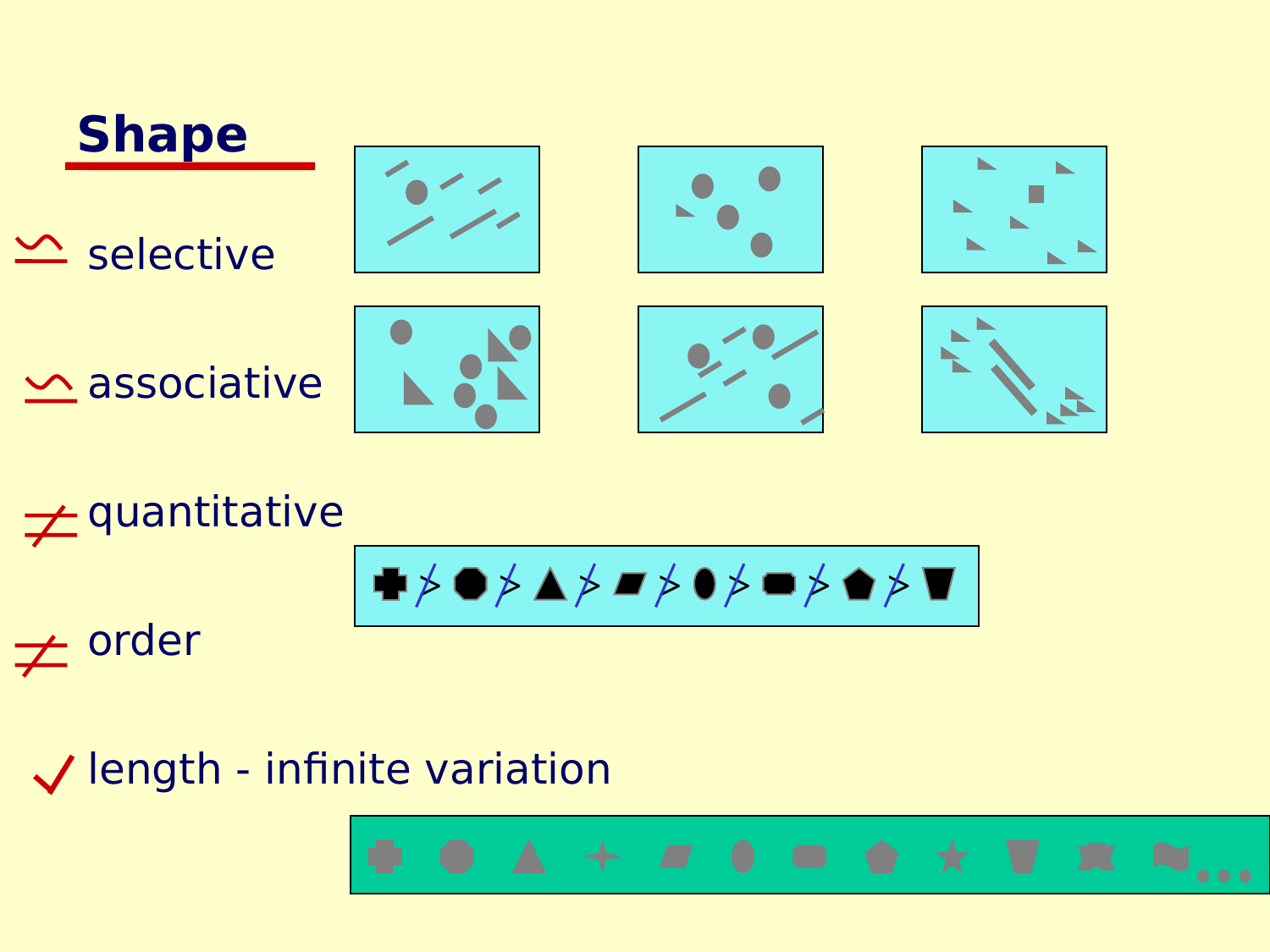

# Shape

selective

associative

quantitative

order

length - infinite variation

>

>

>

>

>

>

>